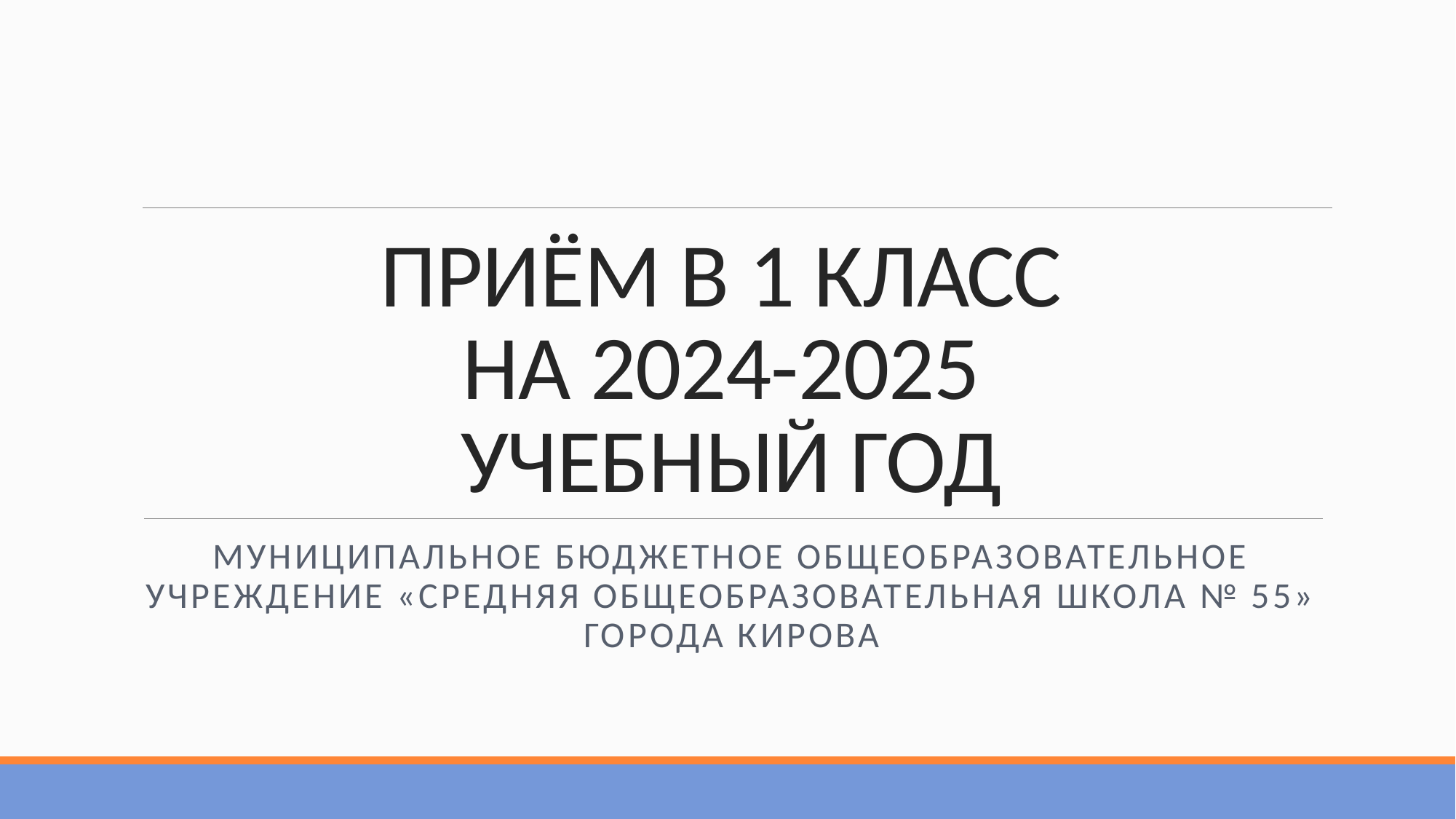

# ПРИЁМ В 1 КЛАСС НА 2024-2025 УЧЕБНЫЙ ГОД
Муниципальное бюджетное общеобразовательное учреждение «Средняя общеобразовательная школа № 55» города Кирова